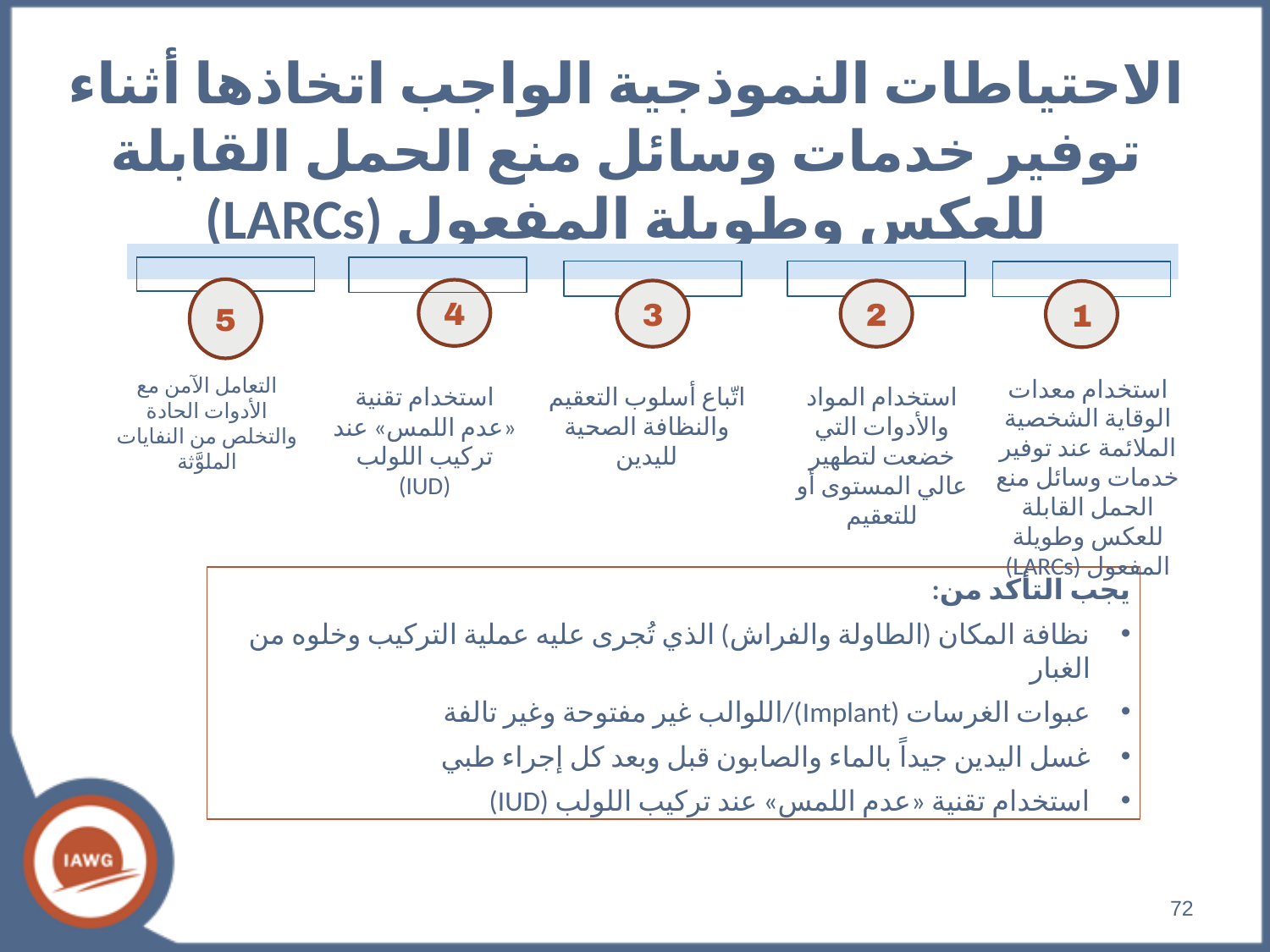

# الاحتياطات النموذجية الواجب اتخاذها أثناء توفير خدمات وسائل منع الحمل القابلة للعكس وطويلة المفعول (LARCs)

5
استخدام تقنية «عدم اللمس» عند تركيب اللولب (IUD)

4
التعامل الآمن مع الأدوات الحادة والتخلص من النفايات الملوَّثة

2
استخدام المواد والأدوات التي خضعت لتطهير عالي المستوى أو للتعقيم

3
اتّباع أسلوب التعقيم والنظافة الصحية لليدين

1
استخدام معدات الوقاية الشخصية الملائمة عند توفير خدمات وسائل منع الحمل القابلة للعكس وطويلة المفعول (LARCs)
يجب التأكد من:
نظافة المكان (الطاولة والفراش) الذي تُجرى عليه عملية التركيب وخلوه من الغبار
عبوات الغرسات (Implant)/اللوالب غير مفتوحة وغير تالفة
غسل اليدين جيداً بالماء والصابون قبل وبعد كل إجراء طبي
استخدام تقنية «عدم اللمس» عند تركيب اللولب (IUD)
72